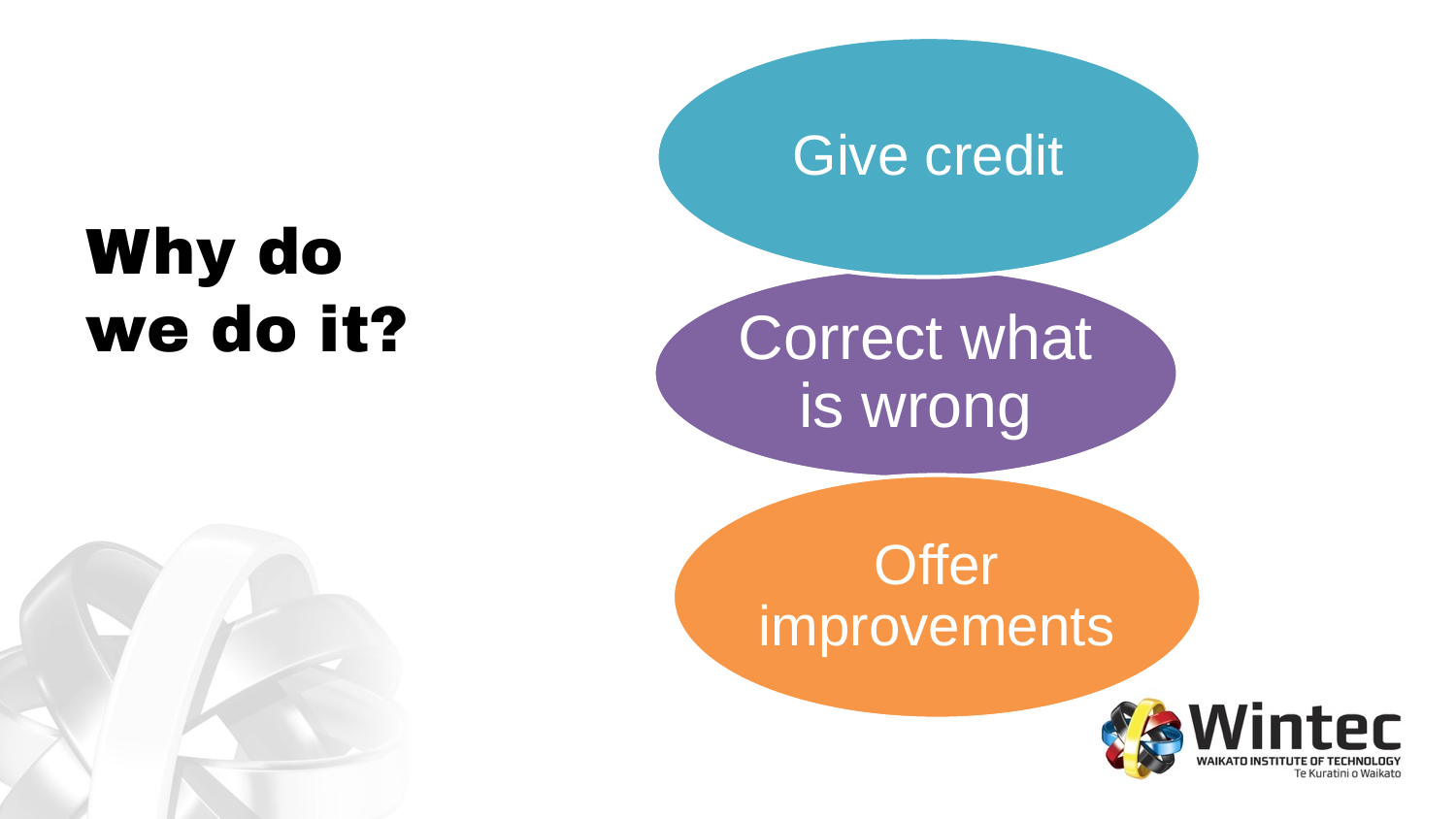

Correct what is wrong

Give credit

Offer improvements
# Why do we do it?